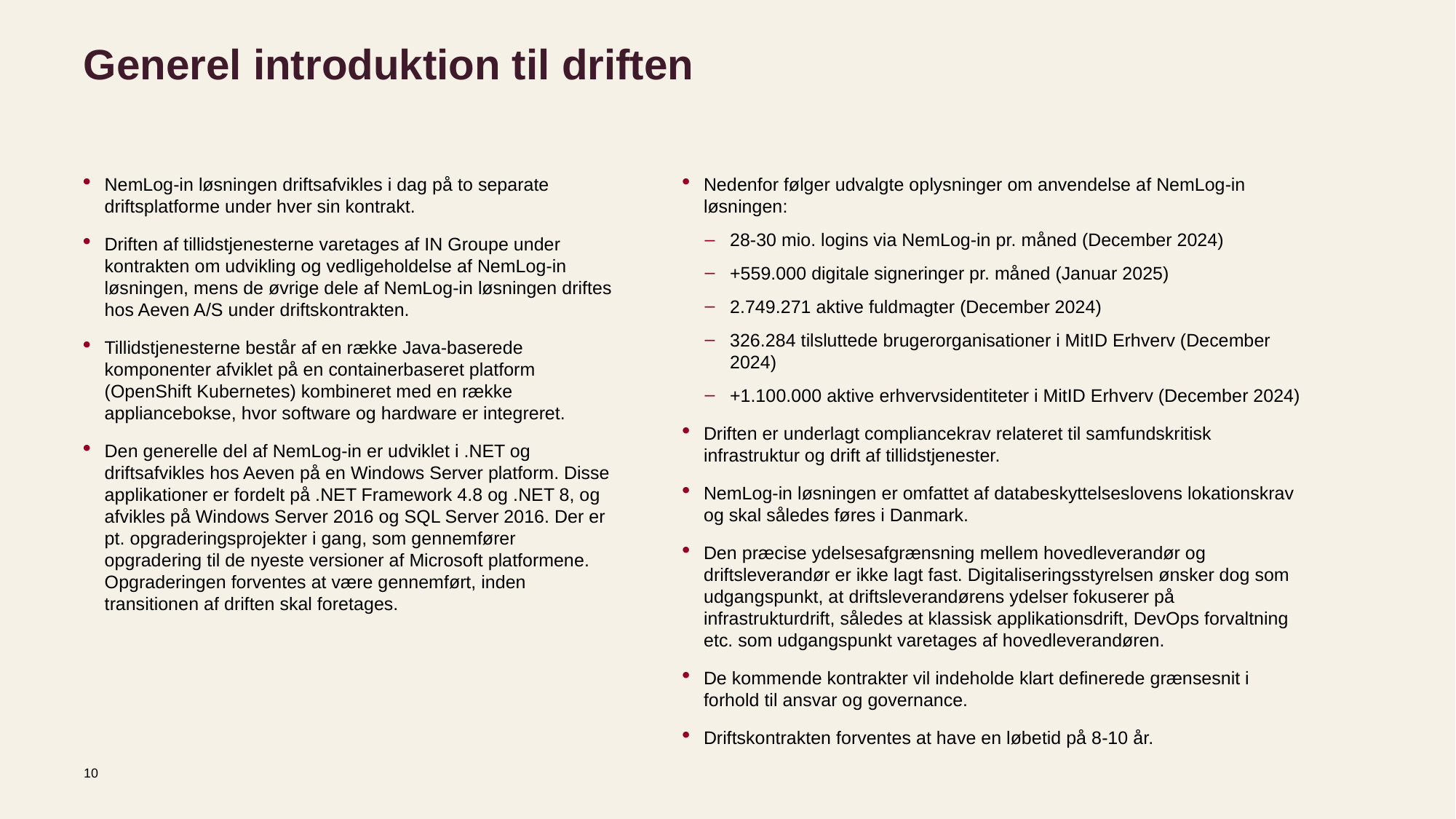

# Generel introduktion til driften
Nedenfor følger udvalgte oplysninger om anvendelse af NemLog-in løsningen:
28-30 mio. logins via NemLog-in pr. måned (December 2024)
+559.000 digitale signeringer pr. måned (Januar 2025)
2.749.271 aktive fuldmagter (December 2024)
326.284 tilsluttede brugerorganisationer i MitID Erhverv (December 2024)
+1.100.000 aktive erhvervsidentiteter i MitID Erhverv (December 2024)
Driften er underlagt compliancekrav relateret til samfundskritisk infrastruktur og drift af tillidstjenester.
NemLog-in løsningen er omfattet af databeskyttelseslovens lokationskrav og skal således føres i Danmark.
Den præcise ydelsesafgrænsning mellem hovedleverandør og driftsleverandør er ikke lagt fast. Digitaliseringsstyrelsen ønsker dog som udgangspunkt, at driftsleverandørens ydelser fokuserer på infrastrukturdrift, således at klassisk applikationsdrift, DevOps forvaltning etc. som udgangspunkt varetages af hovedleverandøren.
De kommende kontrakter vil indeholde klart definerede grænsesnit i forhold til ansvar og governance.
Driftskontrakten forventes at have en løbetid på 8-10 år.
NemLog-in løsningen driftsafvikles i dag på to separate driftsplatforme under hver sin kontrakt.
Driften af tillidstjenesterne varetages af IN Groupe under kontrakten om udvikling og vedligeholdelse af NemLog-in løsningen, mens de øvrige dele af NemLog-in løsningen driftes hos Aeven A/S under driftskontrakten.
Tillidstjenesterne består af en række Java-baserede komponenter afviklet på en containerbaseret platform (OpenShift Kubernetes) kombineret med en række appliancebokse, hvor software og hardware er integreret.
Den generelle del af NemLog-in er udviklet i .NET og driftsafvikles hos Aeven på en Windows Server platform. Disse applikationer er fordelt på .NET Framework 4.8 og .NET 8, og afvikles på Windows Server 2016 og SQL Server 2016. Der er pt. opgraderingsprojekter i gang, som gennemfører opgradering til de nyeste versioner af Microsoft platformene. Opgraderingen forventes at være gennemført, inden transitionen af driften skal foretages.

10